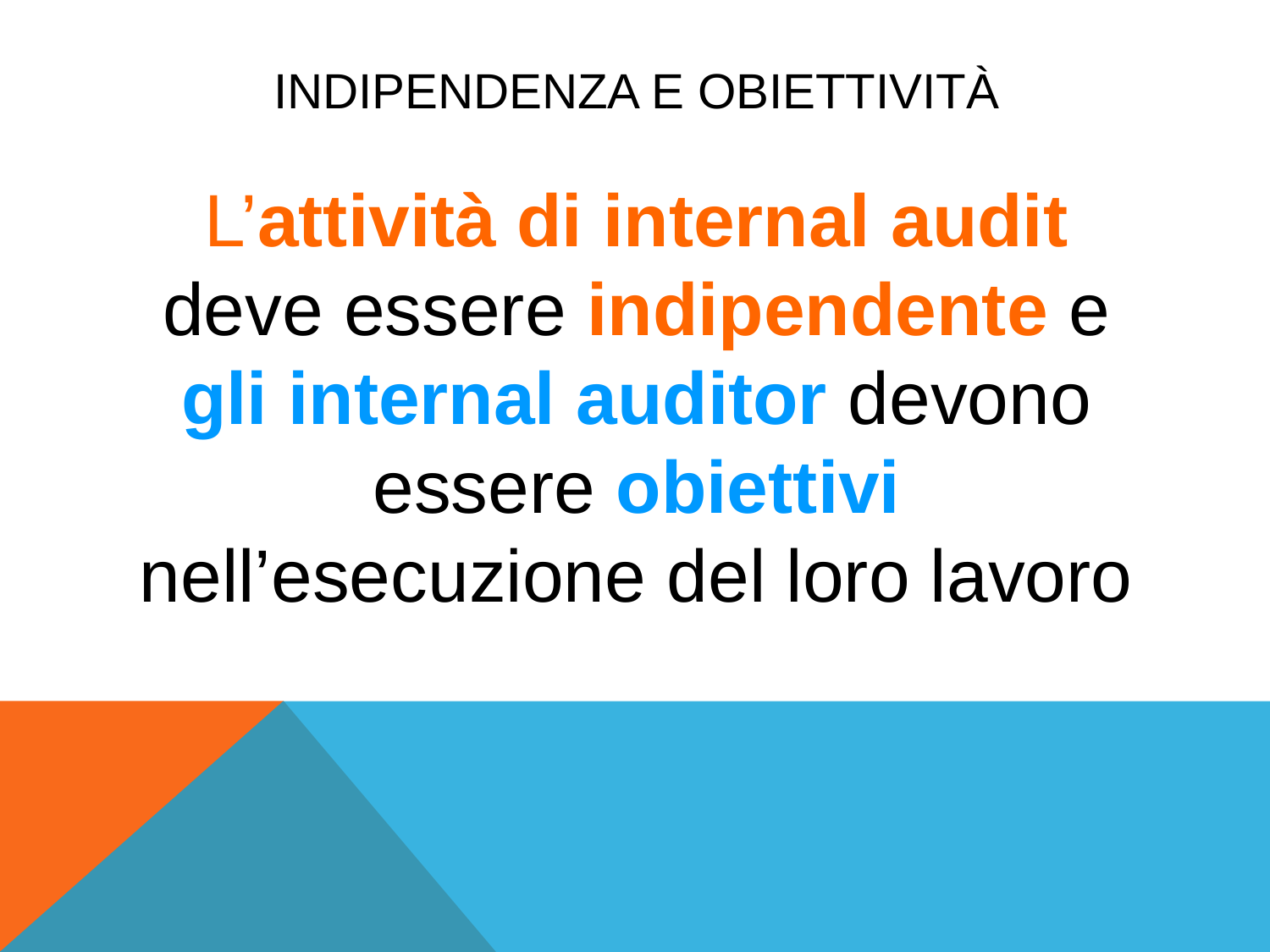

# Indipendenza e obiettivitÀ
L’attività di internal audit deve essere indipendente e gli internal auditor devono essere obiettivi nell’esecuzione del loro lavoro